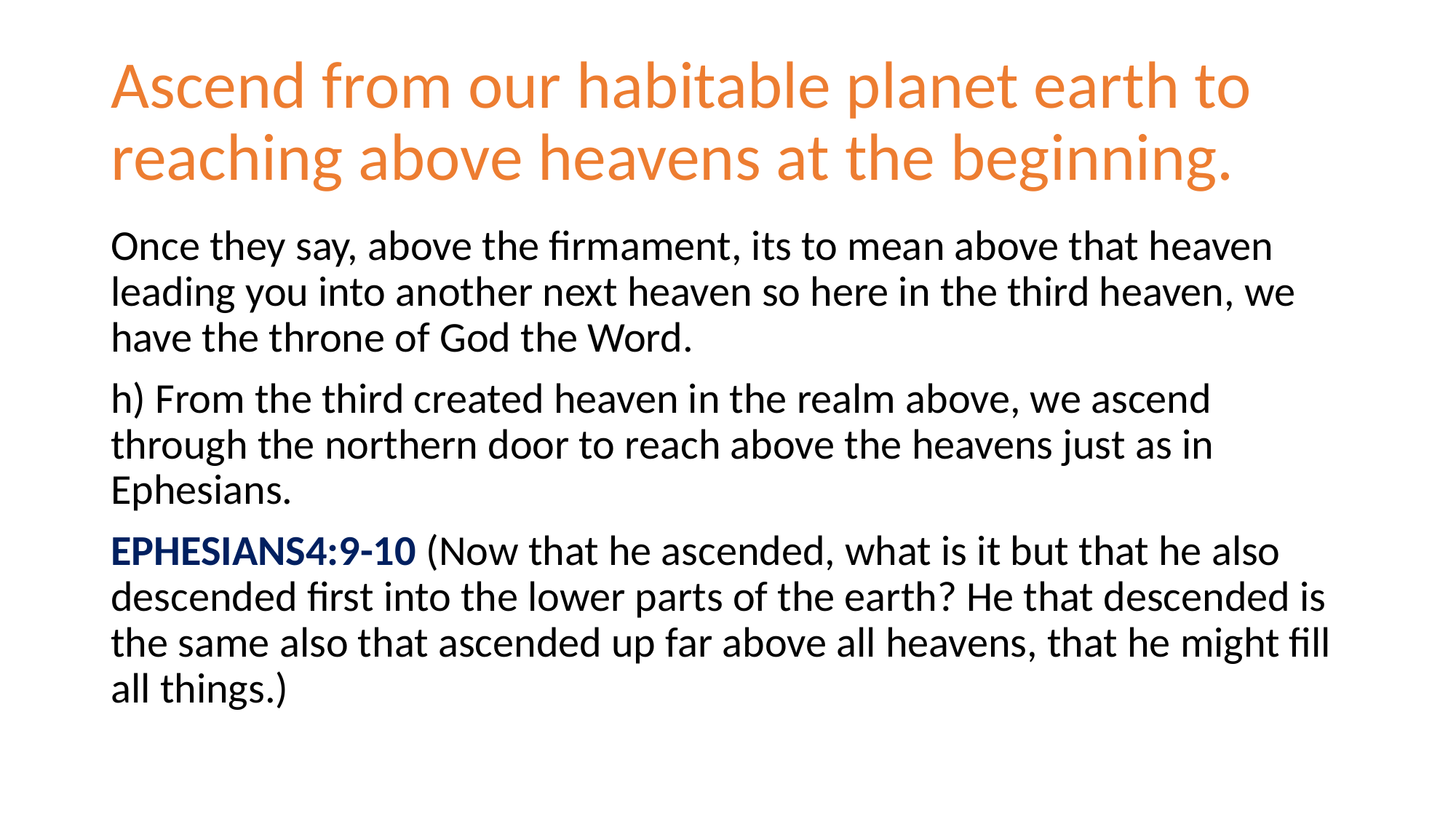

# Ascend from our habitable planet earth to reaching above heavens at the beginning.
Once they say, above the firmament, its to mean above that heaven leading you into another next heaven so here in the third heaven, we have the throne of God the Word.
h) From the third created heaven in the realm above, we ascend through the northern door to reach above the heavens just as in Ephesians.
EPHESIANS4:9-10 (Now that he ascended, what is it but that he also descended first into the lower parts of the earth? He that descended is the same also that ascended up far above all heavens, that he might fill all things.)